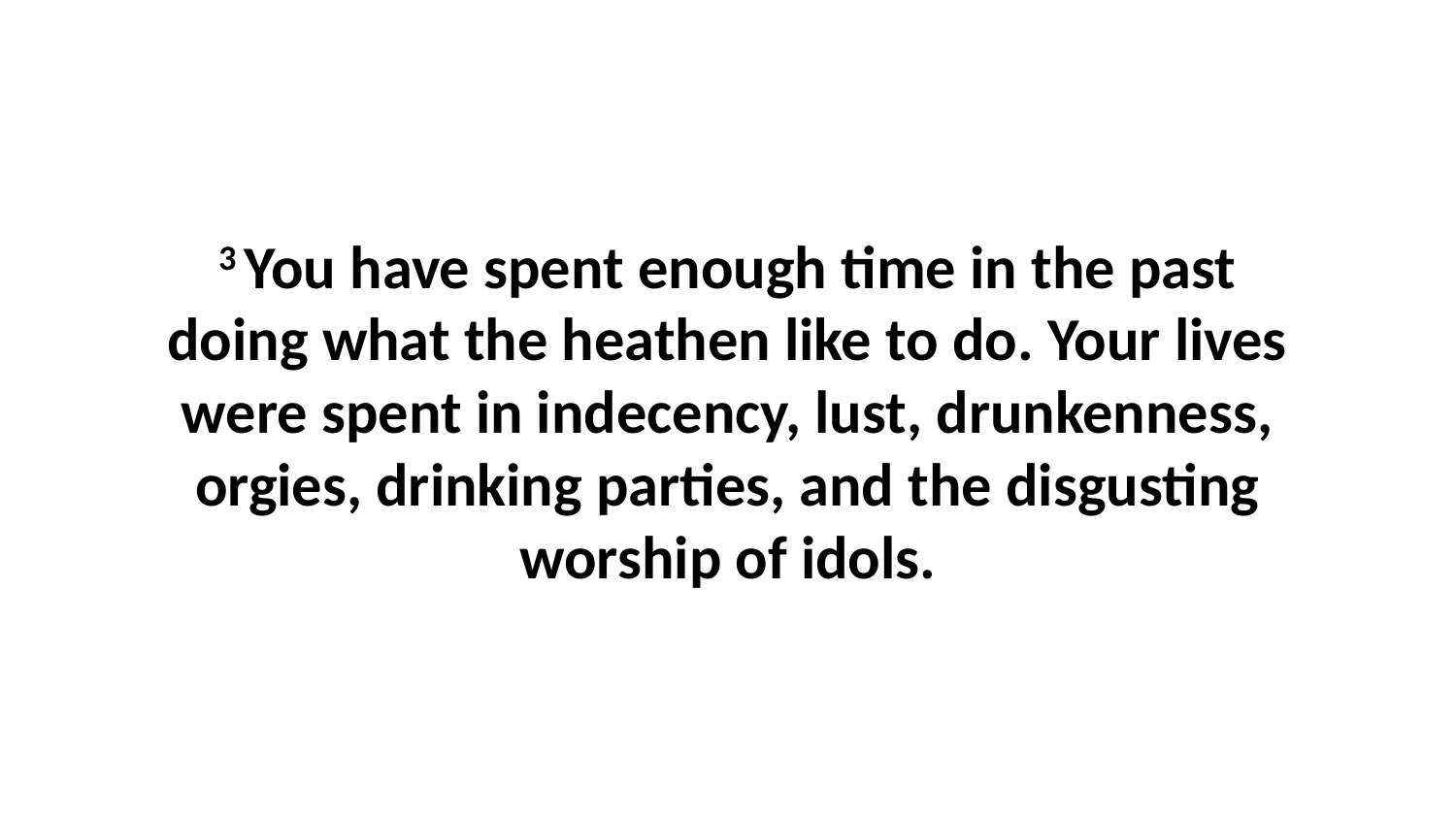

3 You have spent enough time in the past doing what the heathen like to do. Your lives were spent in indecency, lust, drunkenness, orgies, drinking parties, and the disgusting worship of idols.